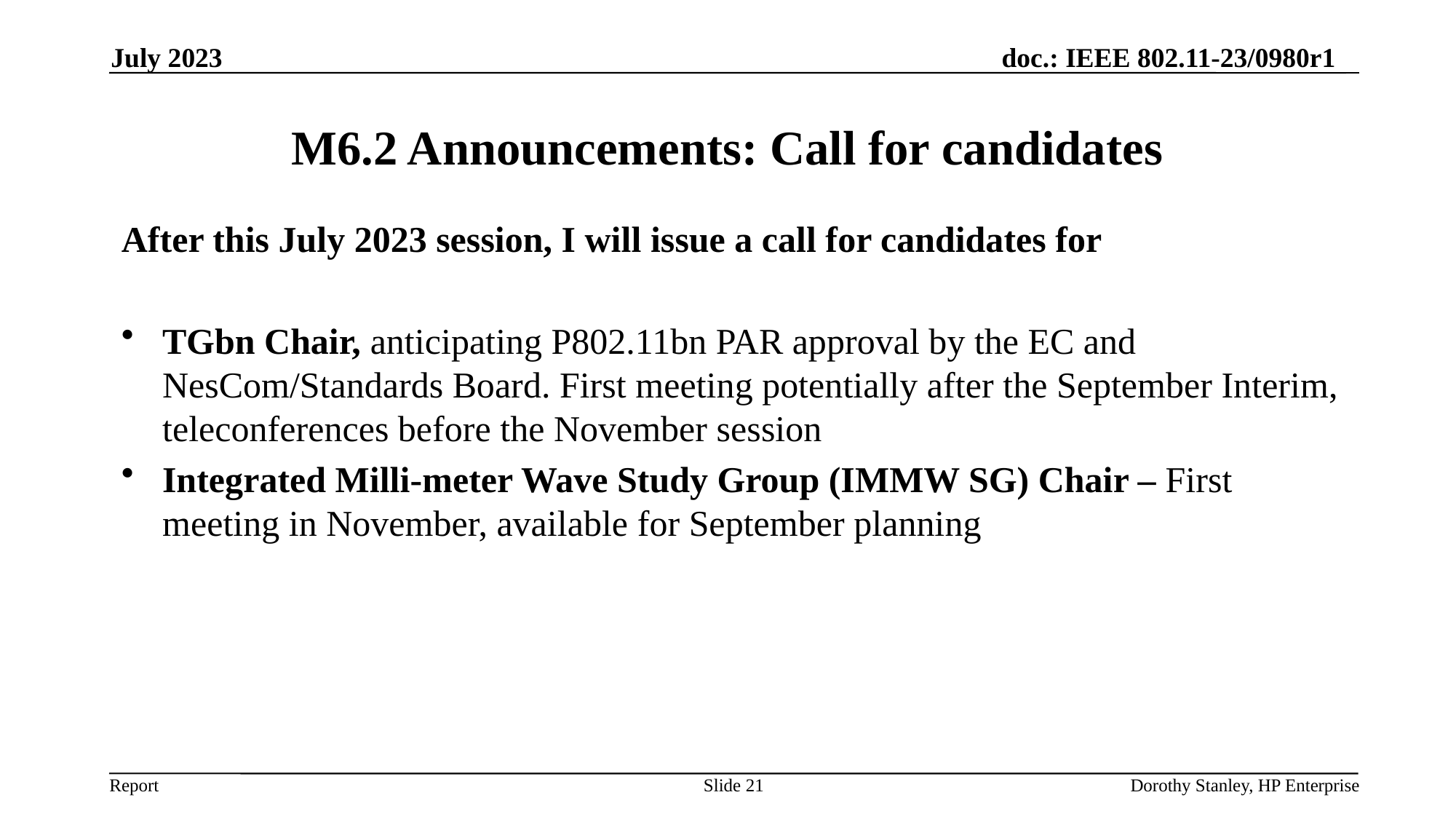

July 2023
# M6.2 Announcements: Call for candidates
After this July 2023 session, I will issue a call for candidates for

TGbn Chair, anticipating P802.11bn PAR approval by the EC and NesCom/Standards Board. First meeting potentially after the September Interim, teleconferences before the November session
Integrated Milli-meter Wave Study Group (IMMW SG) Chair – First meeting in November, available for September planning
Slide 21
Dorothy Stanley, HP Enterprise